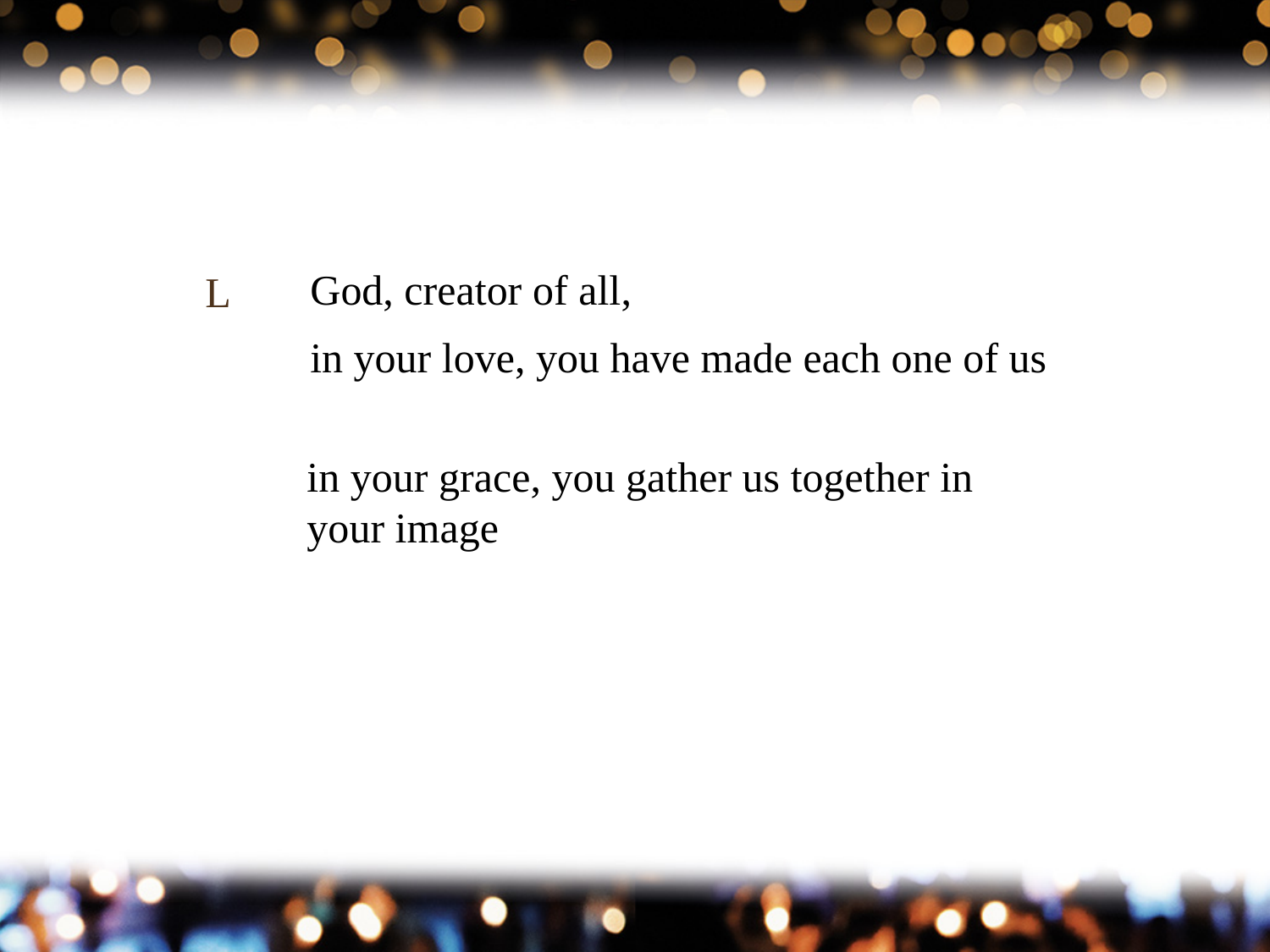

L
God, creator of all,
# in your love, you have made each one of us
in your grace, you gather us together in
your image